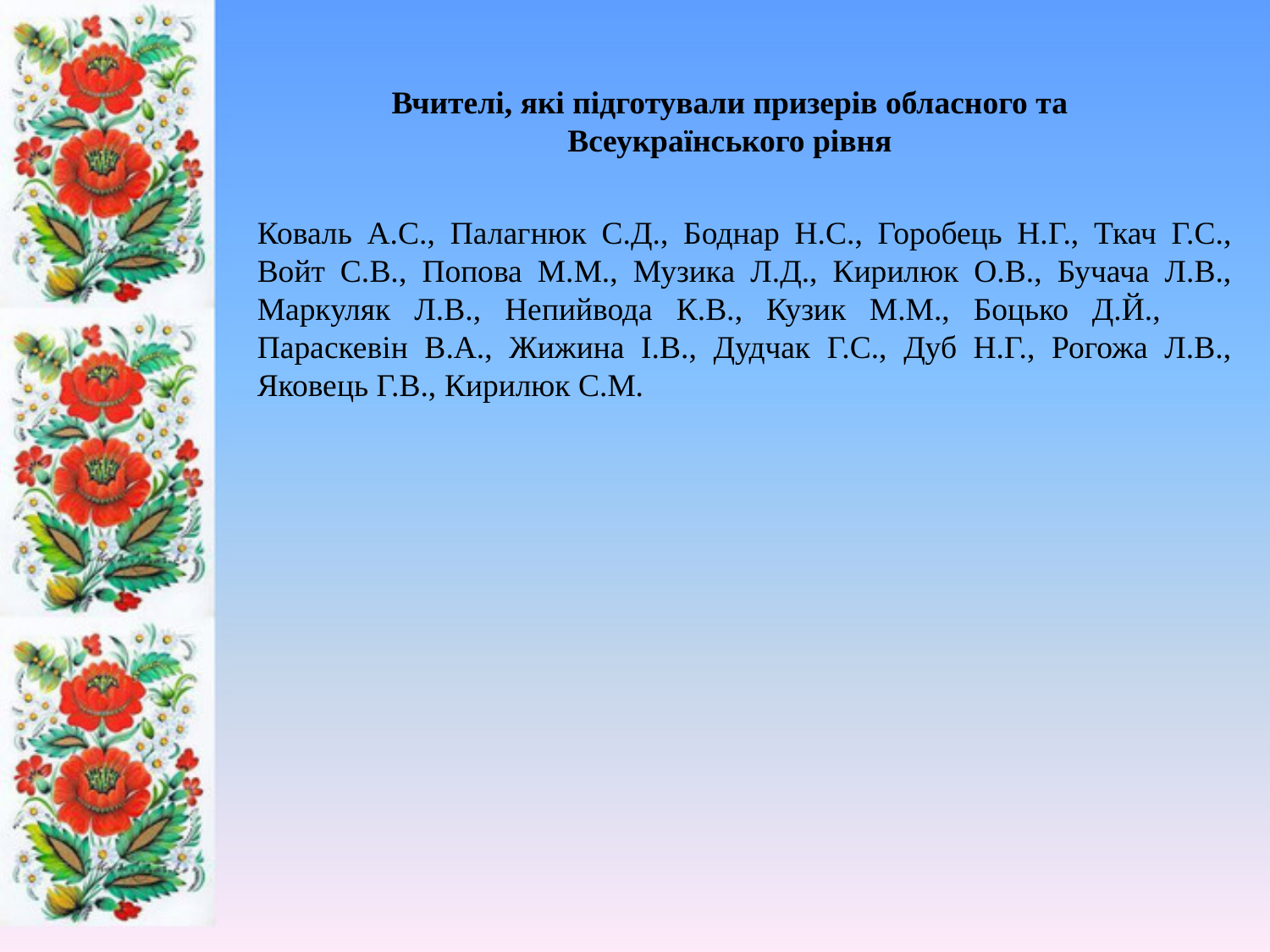

Вчителі, які підготували призерів обласного та Всеукраїнського рівня
Коваль А.С., Палагнюк С.Д., Боднар Н.С., Горобець Н.Г., Ткач Г.С., Войт С.В., Попова М.М., Музика Л.Д., Кирилюк О.В., Бучача Л.В., Маркуляк Л.В., Непийвода К.В., Кузик М.М., Боцько Д.Й.,    Параскевін В.А., Жижина І.В., Дудчак Г.С., Дуб Н.Г., Рогожа Л.В., Яковець Г.В., Кирилюк С.М.